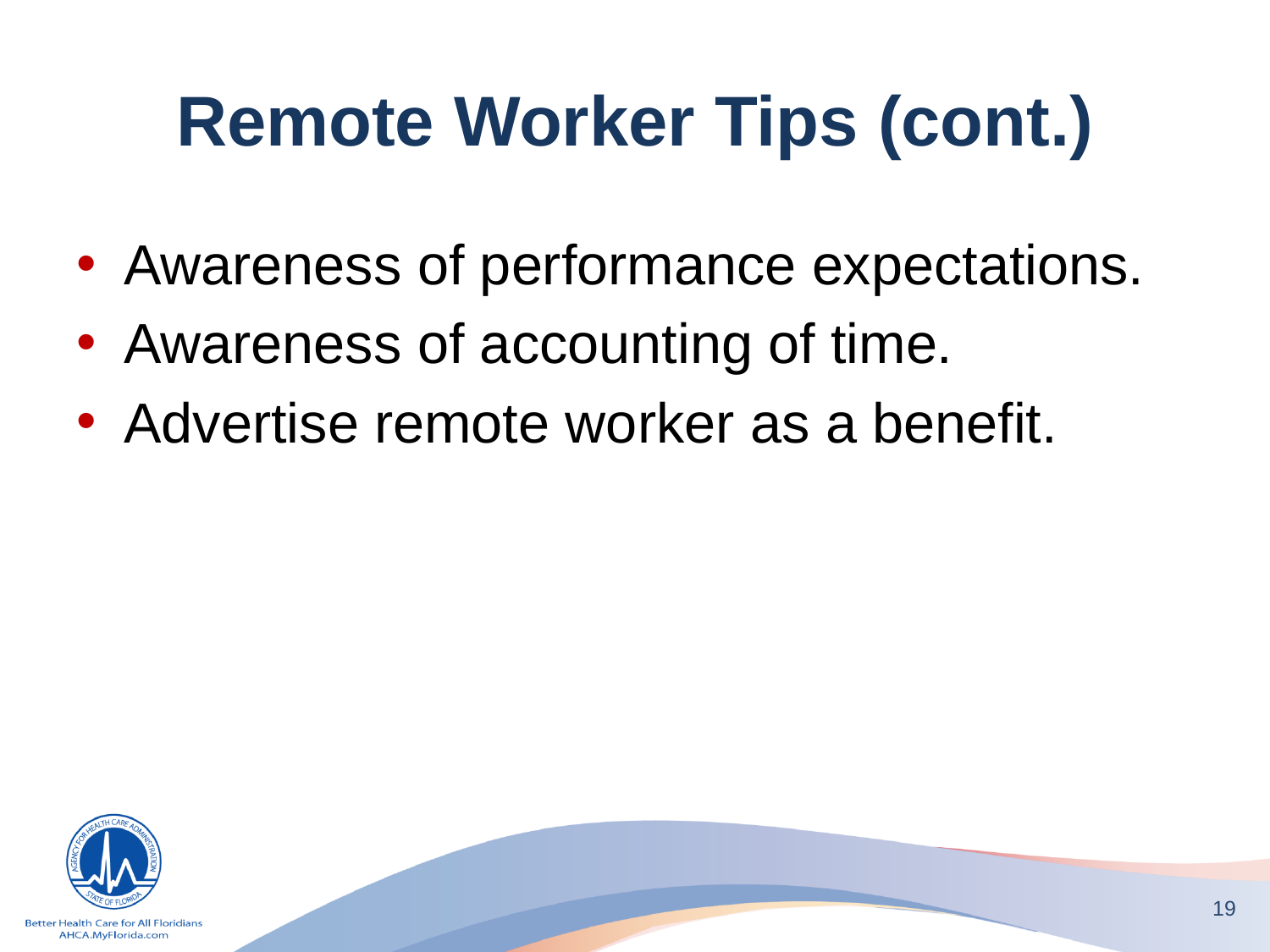

# Remote Worker Tips (cont.)
Awareness of performance expectations.
Awareness of accounting of time.
Advertise remote worker as a benefit.

19